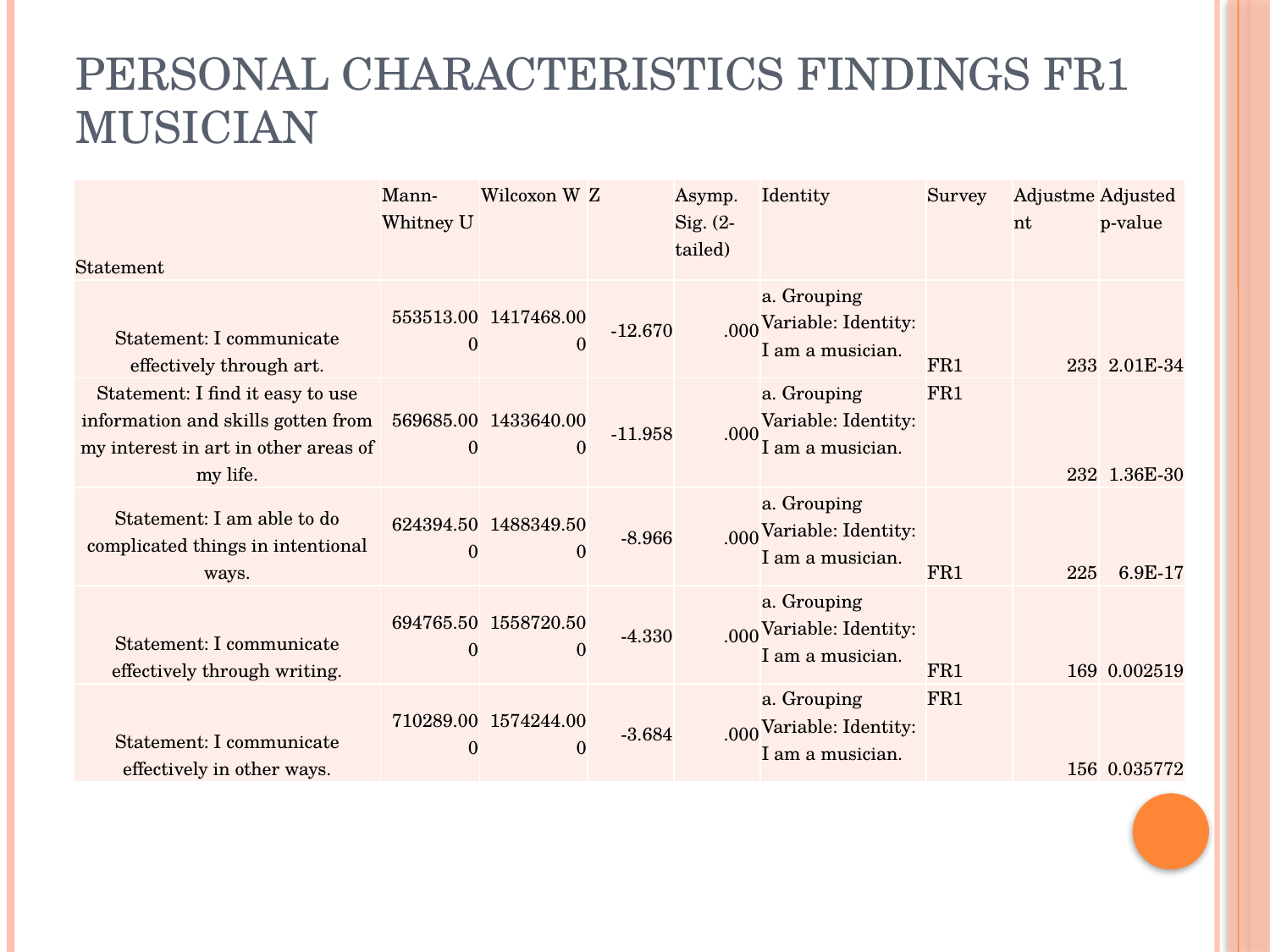

# Personal Characteristics Findings FR1 Musician
| Statement | Mann-Whitney U | Wilcoxon W | Z | Asymp. Sig. (2-tailed) | Identity | Survey | Adjustment | Adjusted p-value |
| --- | --- | --- | --- | --- | --- | --- | --- | --- |
| Statement: I communicate effectively through art. | 553513.000 | 1417468.000 | -12.670 | .000 | a. Grouping Variable: Identity: I am a musician. | FR1 | 233 | 2.01E-34 |
| Statement: I find it easy to use information and skills gotten from my interest in art in other areas of my life. | 569685.000 | 1433640.000 | -11.958 | .000 | a. Grouping Variable: Identity: I am a musician. | FR1 | 232 | 1.36E-30 |
| Statement: I am able to do complicated things in intentional ways. | 624394.500 | 1488349.500 | -8.966 | .000 | a. Grouping Variable: Identity: I am a musician. | FR1 | 225 | 6.9E-17 |
| Statement: I communicate effectively through writing. | 694765.500 | 1558720.500 | -4.330 | .000 | a. Grouping Variable: Identity: I am a musician. | FR1 | 169 | 0.002519 |
| Statement: I communicate effectively in other ways. | 710289.000 | 1574244.000 | -3.684 | .000 | a. Grouping Variable: Identity: I am a musician. | FR1 | 156 | 0.035772 |